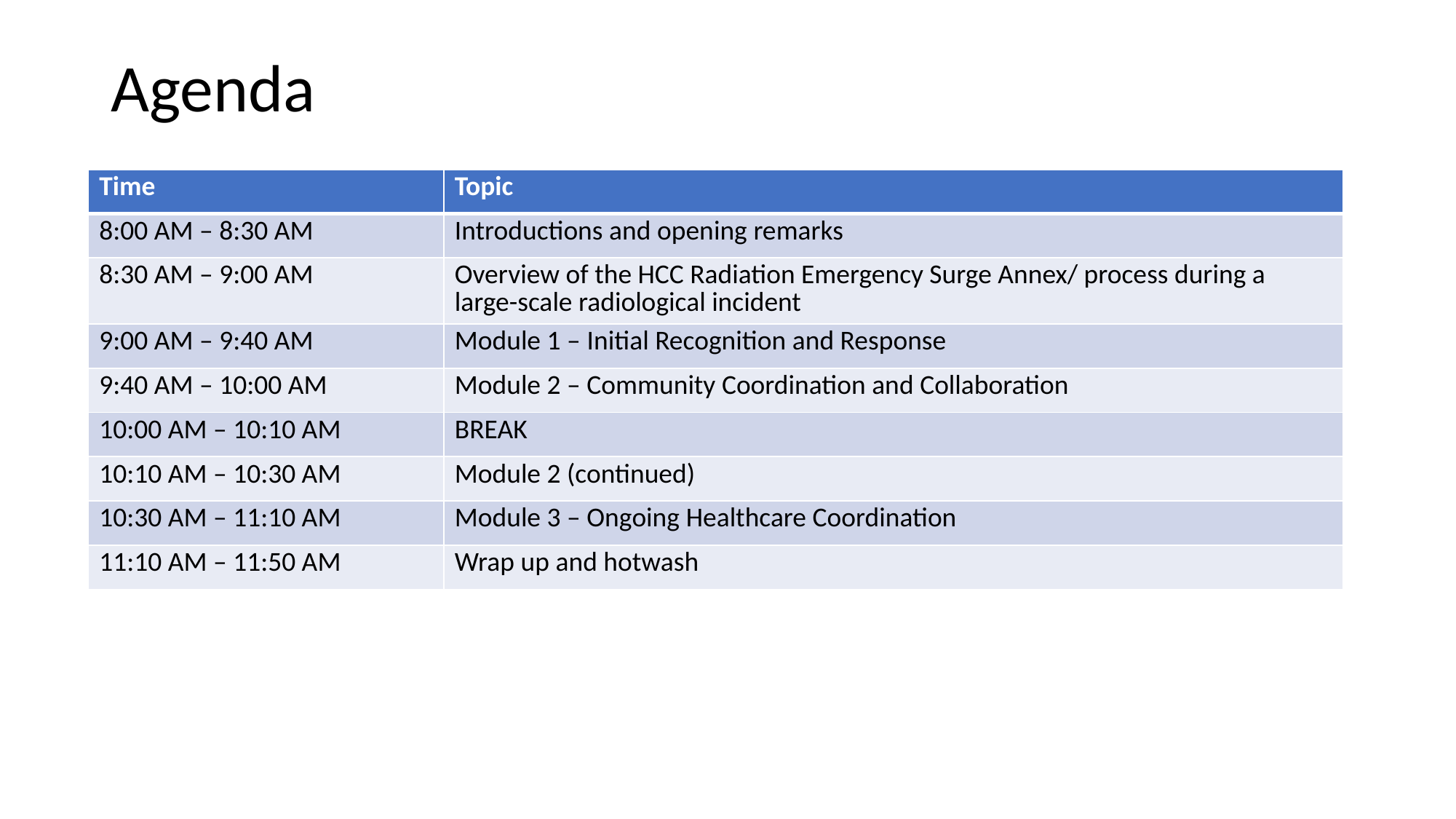

# Agenda
| Time | Topic |
| --- | --- |
| 8:00 AM – 8:30 AM | Introductions and opening remarks |
| 8:30 AM – 9:00 AM | Overview of the HCC Radiation Emergency Surge Annex/ process during a large-scale radiological incident |
| 9:00 AM – 9:40 AM | Module 1 – Initial Recognition and Response |
| 9:40 AM – 10:00 AM | Module 2 – Community Coordination and Collaboration |
| 10:00 AM – 10:10 AM | BREAK |
| 10:10 AM – 10:30 AM | Module 2 (continued) |
| 10:30 AM – 11:10 AM | Module 3 – Ongoing Healthcare Coordination |
| 11:10 AM – 11:50 AM | Wrap up and hotwash |